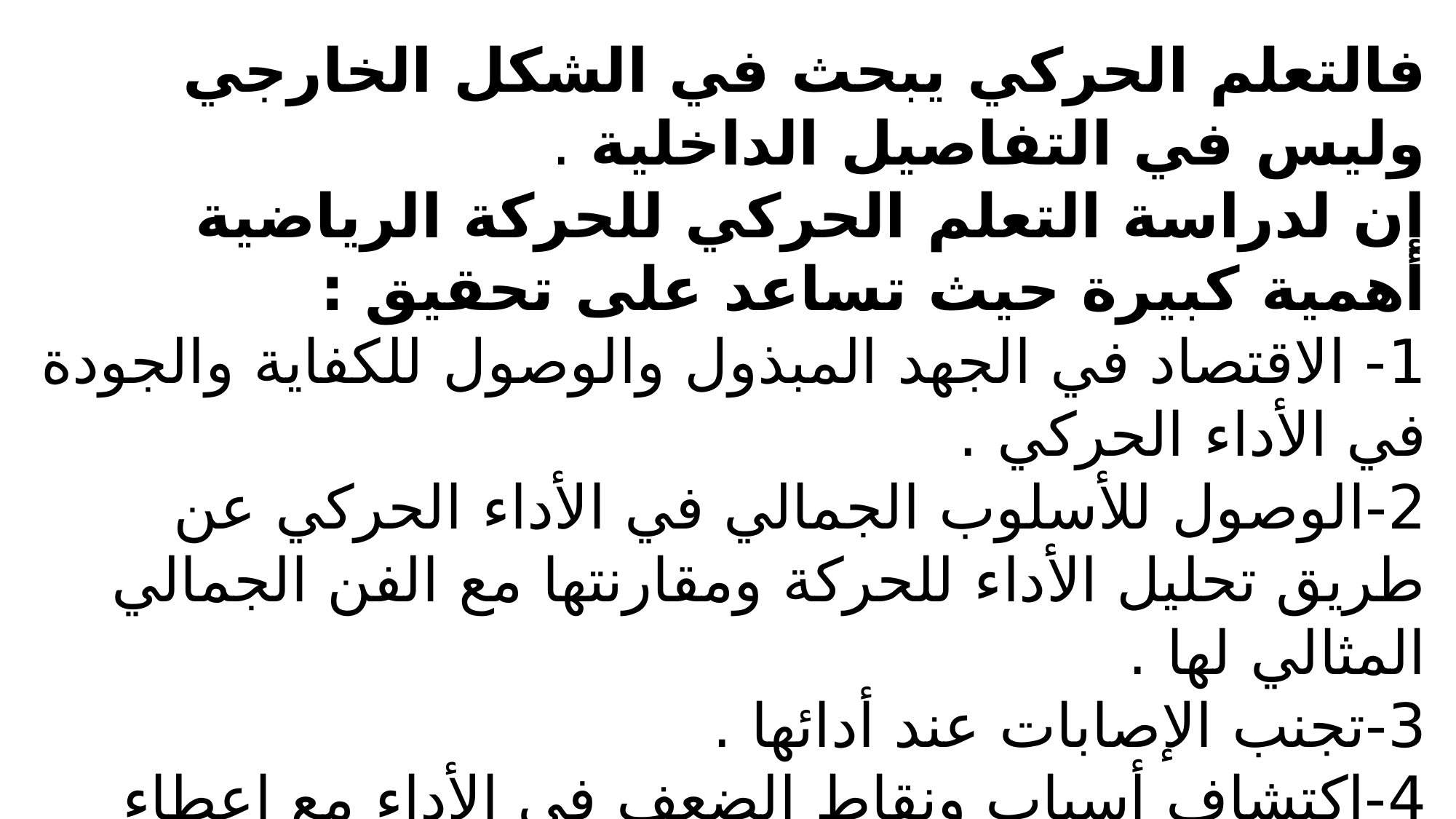

فالتعلم الحركي يبحث في الشكل الخارجي وليس في التفاصيل الداخلية .
إن لدراسة التعلم الحركي للحركة الرياضية أهمية كبيرة حيث تساعد على تحقيق :
1- الاقتصاد في الجهد المبذول والوصول للكفاية والجودة في الأداء الحركي .
2-الوصول للأسلوب الجمالي في الأداء الحركي عن طريق تحليل الأداء للحركة ومقارنتها مع الفن الجمالي المثالي لها .
3-تجنب الإصابات عند أدائها .
4-اكتشاف أسباب ونقاط الضعف في الأداء مع إعطاء وتحديد أبرز نقاط القوة في التعلم